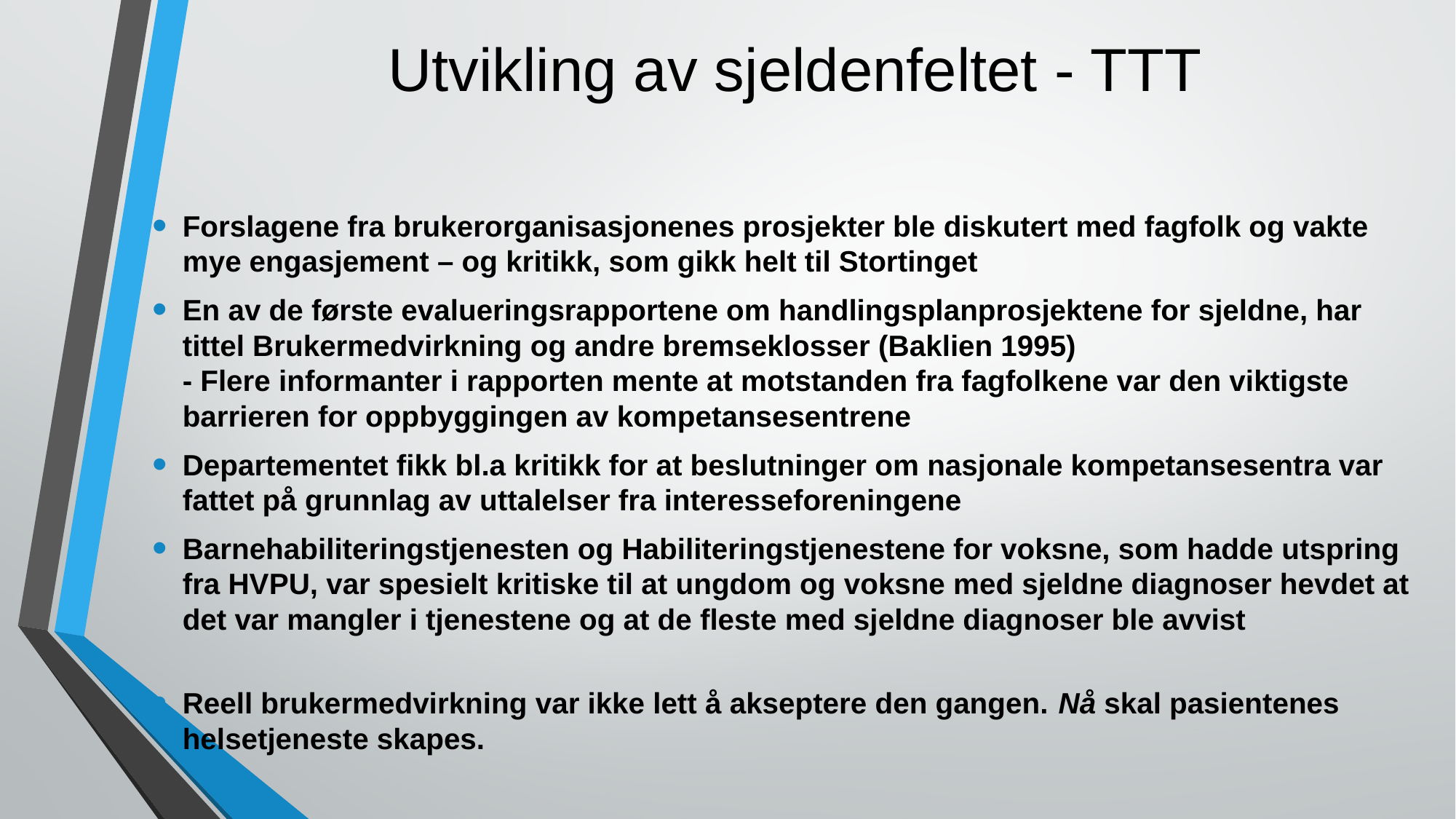

# Utvikling av sjeldenfeltet - TTT

Forslagene fra brukerorganisasjonenes prosjekter ble diskutert med fagfolk og vakte mye engasjement – og kritikk, som gikk helt til Stortinget
En av de første evalueringsrapportene om handlingsplanprosjektene for sjeldne, har tittel Brukermedvirkning og andre bremseklosser (Baklien 1995)
- Flere informanter i rapporten mente at motstanden fra fagfolkene var den viktigste barrieren for oppbyggingen av kompetansesentrene
Departementet fikk bl.a kritikk for at beslutninger om nasjonale kompetansesentra var fattet på grunnlag av uttalelser fra interesseforeningene
Barnehabiliteringstjenesten og Habiliteringstjenestene for voksne, som hadde utspring fra HVPU, var spesielt kritiske til at ungdom og voksne med sjeldne diagnoser hevdet at det var mangler i tjenestene og at de fleste med sjeldne diagnoser ble avvist
Reell brukermedvirkning var ikke lett å akseptere den gangen. Nå skal pasientenes helsetjeneste skapes.